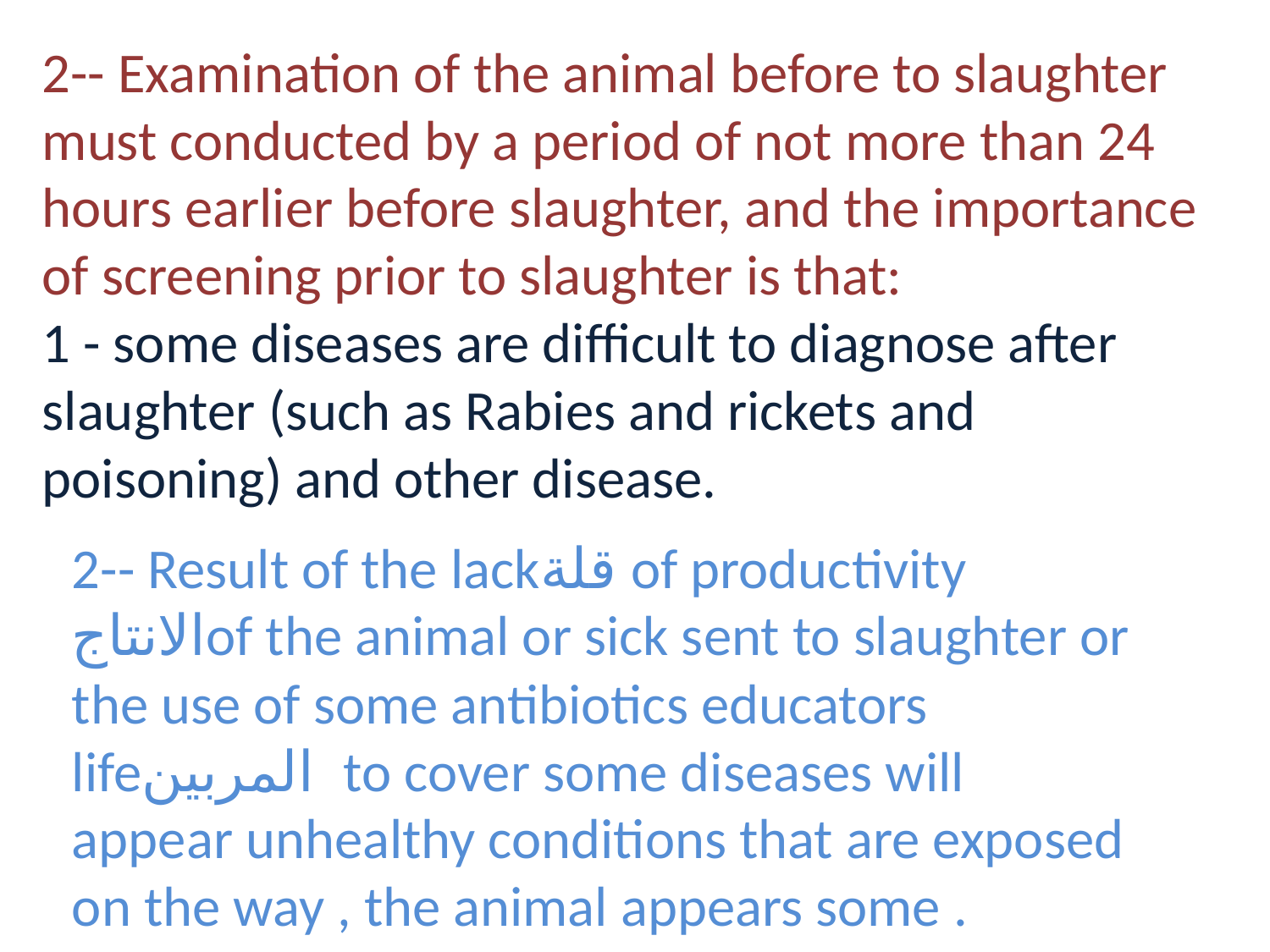

2-- Examination of the animal before to slaughter must conducted by a period of not more than 24 hours earlier before slaughter, and the importance of screening prior to slaughter is that:
1 - some diseases are difficult to diagnose after slaughter (such as Rabies and rickets and poisoning) and other disease.

2-- Result of the lackقلة of productivity الانتاجof the animal or sick sent to slaughter or the use of some antibiotics educators lifeالمربين  to cover some diseases will appear unhealthy conditions that are exposed on the way , the animal appears some .